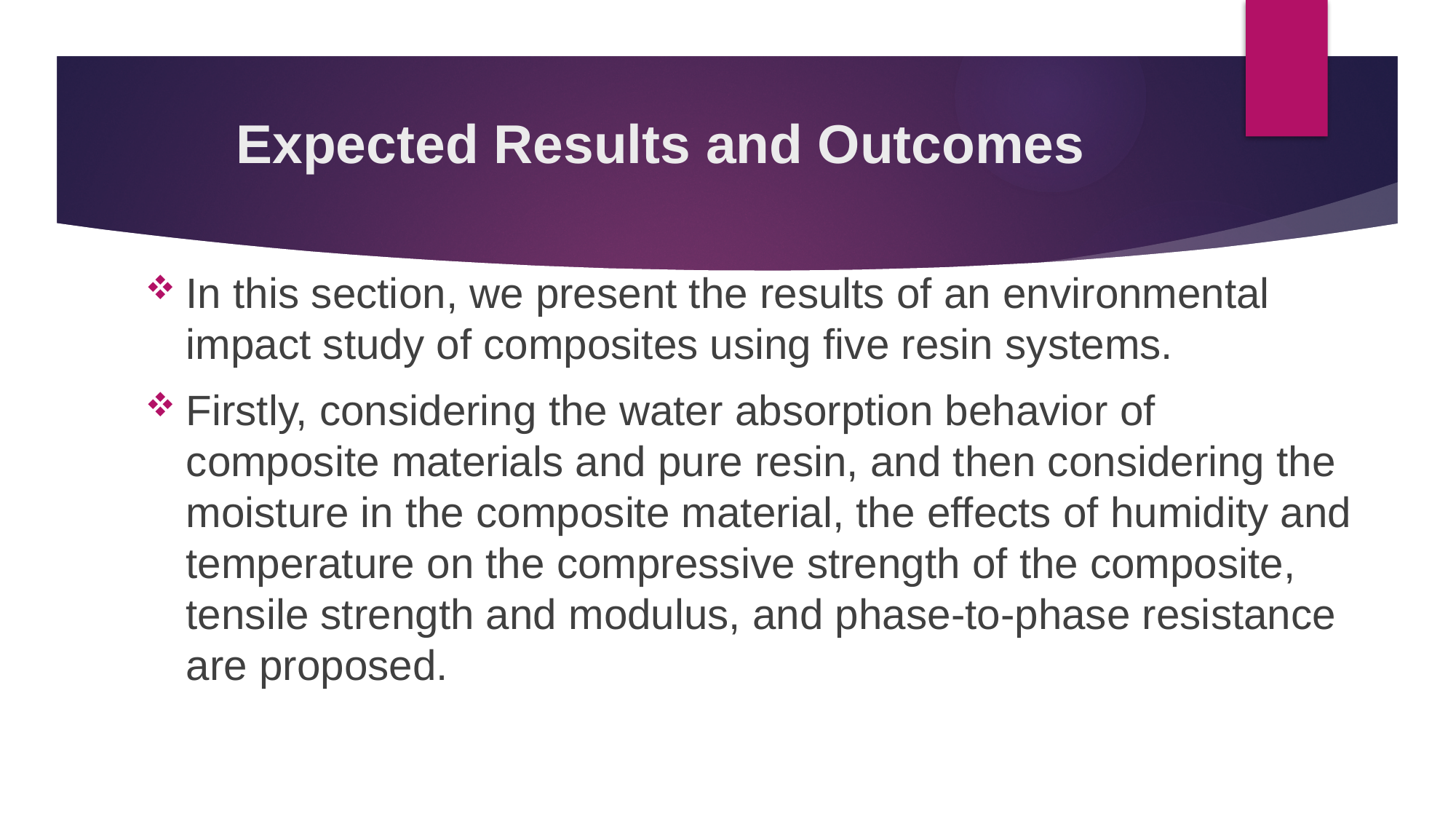

# Expected Results and Outcomes
In this section, we present the results of an environmental impact study of composites using five resin systems.
Firstly, considering the water absorption behavior of composite materials and pure resin, and then considering the moisture in the composite material, the effects of humidity and temperature on the compressive strength of the composite, tensile strength and modulus, and phase-to-phase resistance are proposed.